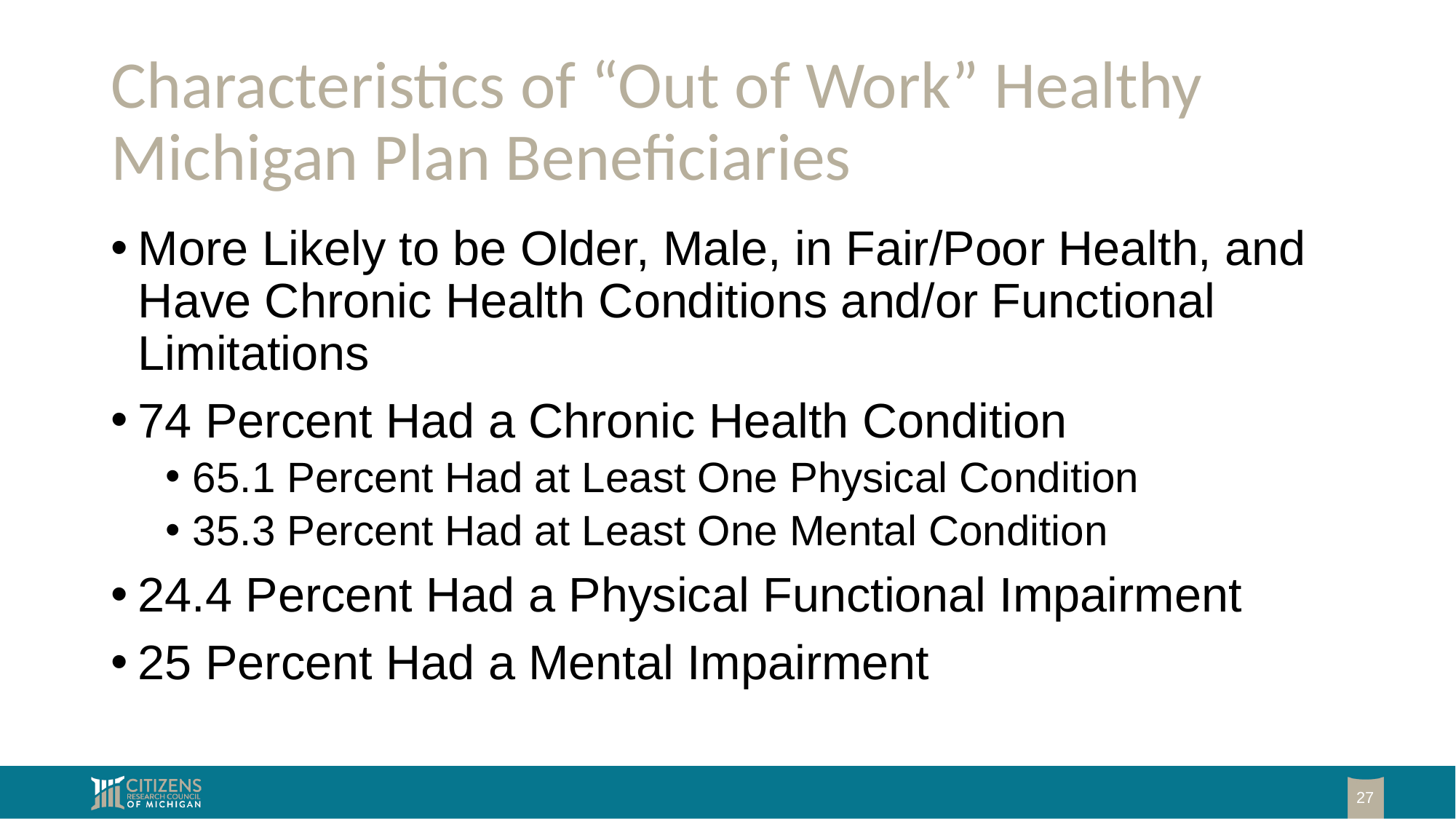

# Characteristics of “Out of Work” Healthy Michigan Plan Beneficiaries
More Likely to be Older, Male, in Fair/Poor Health, and Have Chronic Health Conditions and/or Functional Limitations
74 Percent Had a Chronic Health Condition
65.1 Percent Had at Least One Physical Condition
35.3 Percent Had at Least One Mental Condition
24.4 Percent Had a Physical Functional Impairment
25 Percent Had a Mental Impairment

27